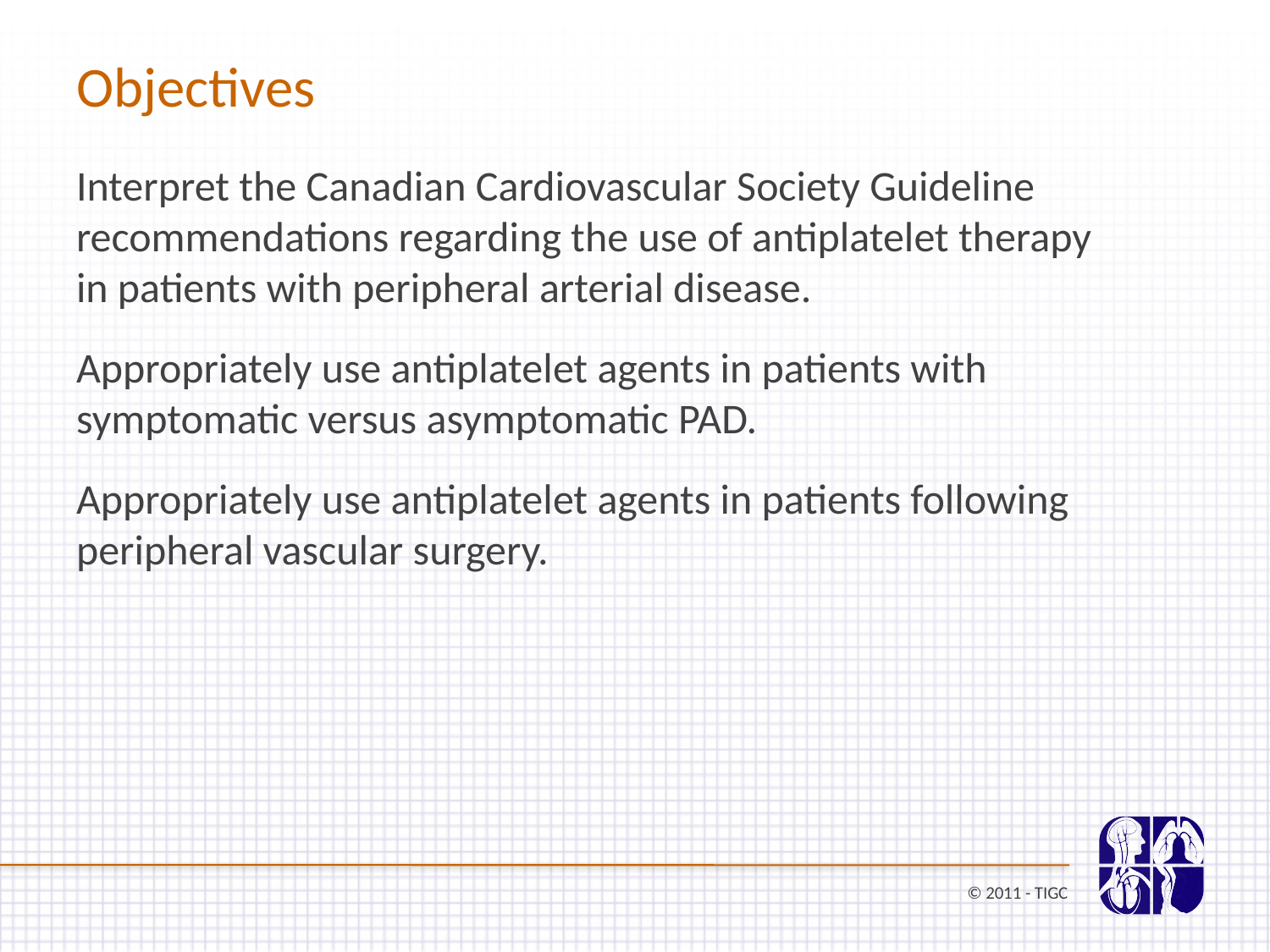

Objectives
Interpret the Canadian Cardiovascular Society Guideline recommendations regarding the use of antiplatelet therapy in patients with peripheral arterial disease.
Appropriately use antiplatelet agents in patients with symptomatic versus asymptomatic PAD.
Appropriately use antiplatelet agents in patients following peripheral vascular surgery.

© 2011 - TIGC